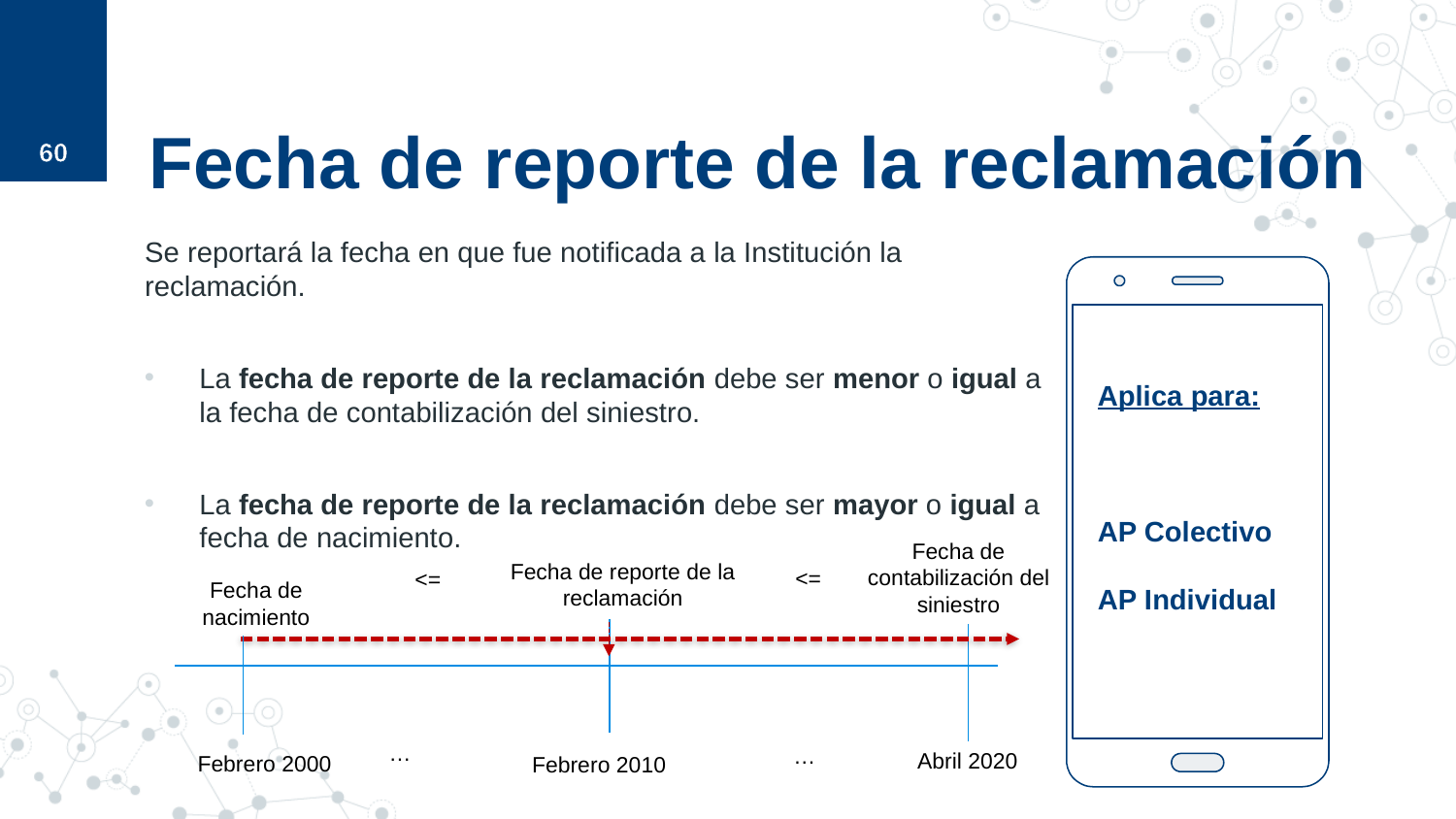

60
# Fecha de reporte de la reclamación
Se reportará la fecha en que fue notificada a la Institución la reclamación.

La fecha de reporte de la reclamación debe ser menor o igual a la fecha de contabilización del siniestro.

La fecha de reporte de la reclamación debe ser mayor o igual a fecha de nacimiento.

Aplica para:

AP Colectivo

AP Individual
Fecha de contabilización del siniestro
Fecha de reporte de la reclamación
<=
<=
Fecha de nacimiento
…
…
Abril 2020
Febrero 2000
Febrero 2010